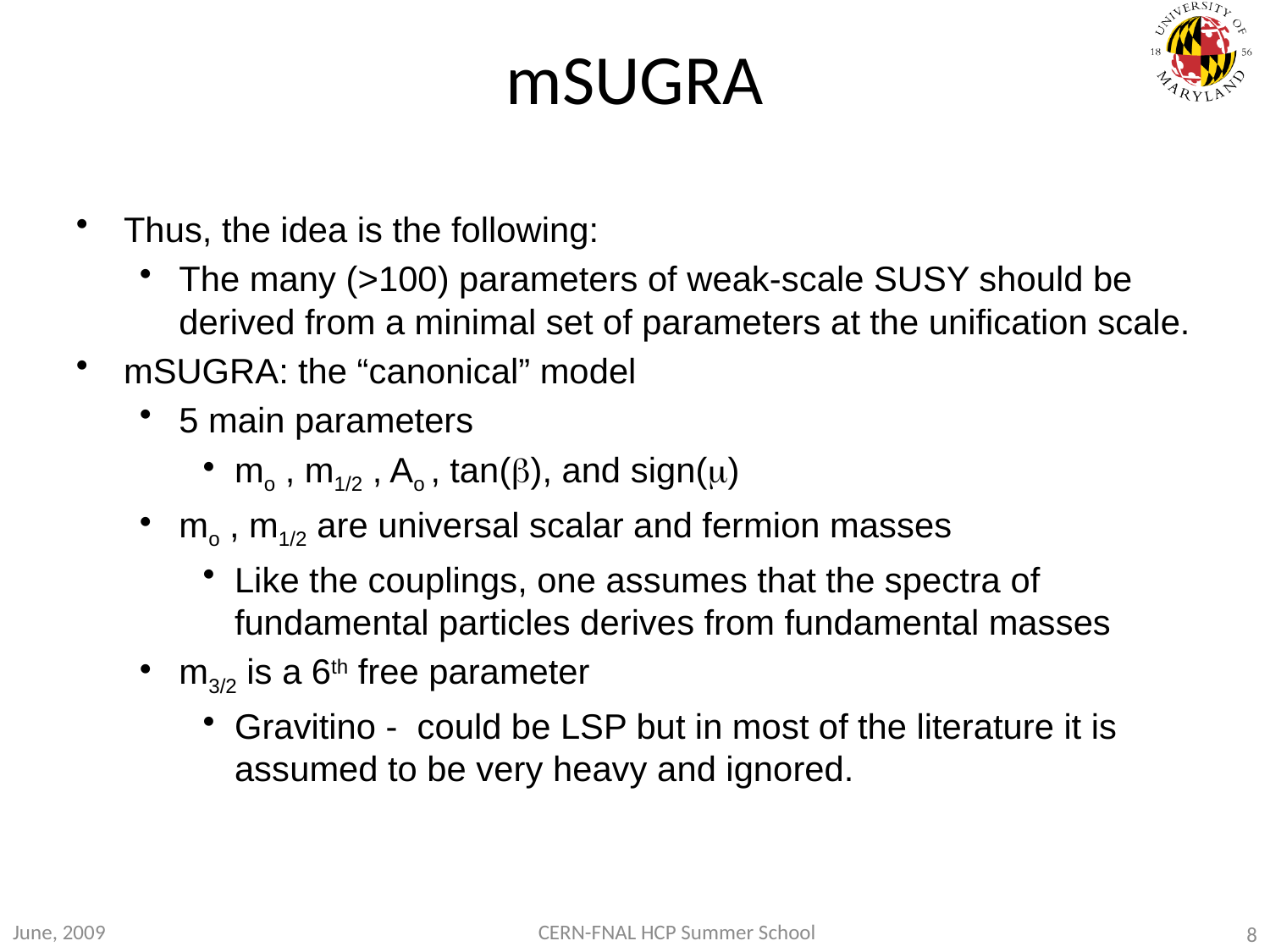

# mSUGRA
Thus, the idea is the following:
The many (>100) parameters of weak-scale SUSY should be derived from a minimal set of parameters at the unification scale.
mSUGRA: the “canonical” model
5 main parameters
mo , m1/2 , Ao , tan(β), and sign(μ)
mo , m1/2 are universal scalar and fermion masses
Like the couplings, one assumes that the spectra of fundamental particles derives from fundamental masses
m3/2 is a 6th free parameter
Gravitino -  could be LSP but in most of the literature it is assumed to be very heavy and ignored.

June, 2009
CERN-FNAL HCP Summer School
8